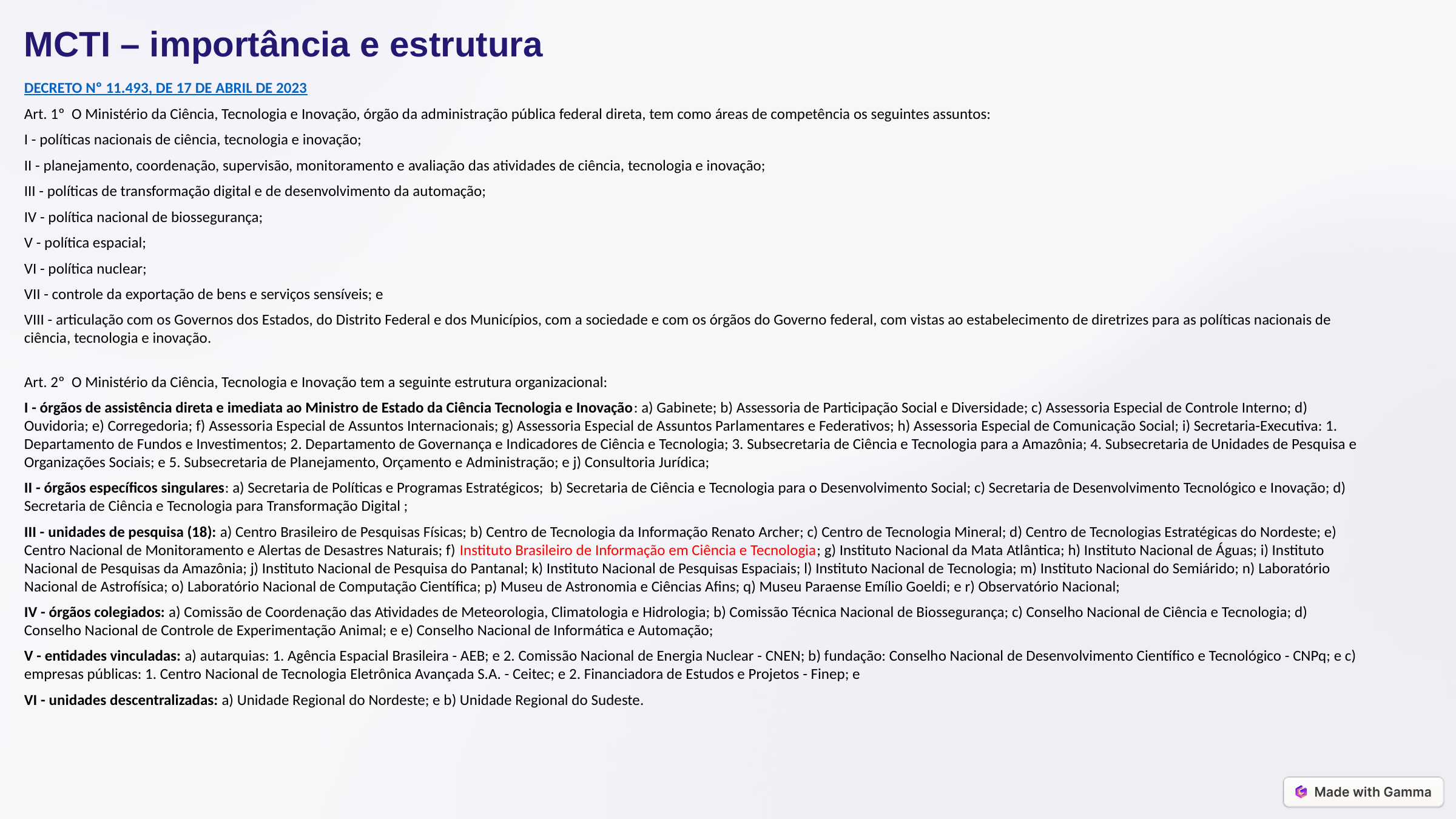

MCTI – importância e estrutura
DECRETO Nº 11.493, DE 17 DE ABRIL DE 2023
Art. 1º  O Ministério da Ciência, Tecnologia e Inovação, órgão da administração pública federal direta, tem como áreas de competência os seguintes assuntos:
I - políticas nacionais de ciência, tecnologia e inovação;
II - planejamento, coordenação, supervisão, monitoramento e avaliação das atividades de ciência, tecnologia e inovação;
III - políticas de transformação digital e de desenvolvimento da automação;
IV - política nacional de biossegurança;
V - política espacial;
VI - política nuclear;
VII - controle da exportação de bens e serviços sensíveis; e
VIII - articulação com os Governos dos Estados, do Distrito Federal e dos Municípios, com a sociedade e com os órgãos do Governo federal, com vistas ao estabelecimento de diretrizes para as políticas nacionais de ciência, tecnologia e inovação.
Art. 2º  O Ministério da Ciência, Tecnologia e Inovação tem a seguinte estrutura organizacional:
I - órgãos de assistência direta e imediata ao Ministro de Estado da Ciência Tecnologia e Inovação: a) Gabinete; b) Assessoria de Participação Social e Diversidade; c) Assessoria Especial de Controle Interno; d) Ouvidoria; e) Corregedoria; f) Assessoria Especial de Assuntos Internacionais; g) Assessoria Especial de Assuntos Parlamentares e Federativos; h) Assessoria Especial de Comunicação Social; i) Secretaria-Executiva: 1. Departamento de Fundos e Investimentos; 2. Departamento de Governança e Indicadores de Ciência e Tecnologia; 3. Subsecretaria de Ciência e Tecnologia para a Amazônia; 4. Subsecretaria de Unidades de Pesquisa e Organizações Sociais; e 5. Subsecretaria de Planejamento, Orçamento e Administração; e j) Consultoria Jurídica;
II - órgãos específicos singulares: a) Secretaria de Políticas e Programas Estratégicos;  b) Secretaria de Ciência e Tecnologia para o Desenvolvimento Social; c) Secretaria de Desenvolvimento Tecnológico e Inovação; d) Secretaria de Ciência e Tecnologia para Transformação Digital ;
III - unidades de pesquisa (18): a) Centro Brasileiro de Pesquisas Físicas; b) Centro de Tecnologia da Informação Renato Archer; c) Centro de Tecnologia Mineral; d) Centro de Tecnologias Estratégicas do Nordeste; e) Centro Nacional de Monitoramento e Alertas de Desastres Naturais; f) Instituto Brasileiro de Informação em Ciência e Tecnologia; g) Instituto Nacional da Mata Atlântica; h) Instituto Nacional de Águas; i) Instituto Nacional de Pesquisas da Amazônia; j) Instituto Nacional de Pesquisa do Pantanal; k) Instituto Nacional de Pesquisas Espaciais; l) Instituto Nacional de Tecnologia; m) Instituto Nacional do Semiárido; n) Laboratório Nacional de Astrofísica; o) Laboratório Nacional de Computação Científica; p) Museu de Astronomia e Ciências Afins; q) Museu Paraense Emílio Goeldi; e r) Observatório Nacional;
IV - órgãos colegiados: a) Comissão de Coordenação das Atividades de Meteorologia, Climatologia e Hidrologia; b) Comissão Técnica Nacional de Biossegurança; c) Conselho Nacional de Ciência e Tecnologia; d) Conselho Nacional de Controle de Experimentação Animal; e e) Conselho Nacional de Informática e Automação;
V - entidades vinculadas: a) autarquias: 1. Agência Espacial Brasileira - AEB; e 2. Comissão Nacional de Energia Nuclear - CNEN; b) fundação: Conselho Nacional de Desenvolvimento Científico e Tecnológico - CNPq; e c) empresas públicas: 1. Centro Nacional de Tecnologia Eletrônica Avançada S.A. - Ceitec; e 2. Financiadora de Estudos e Projetos - Finep; e
VI - unidades descentralizadas: a) Unidade Regional do Nordeste; e b) Unidade Regional do Sudeste.